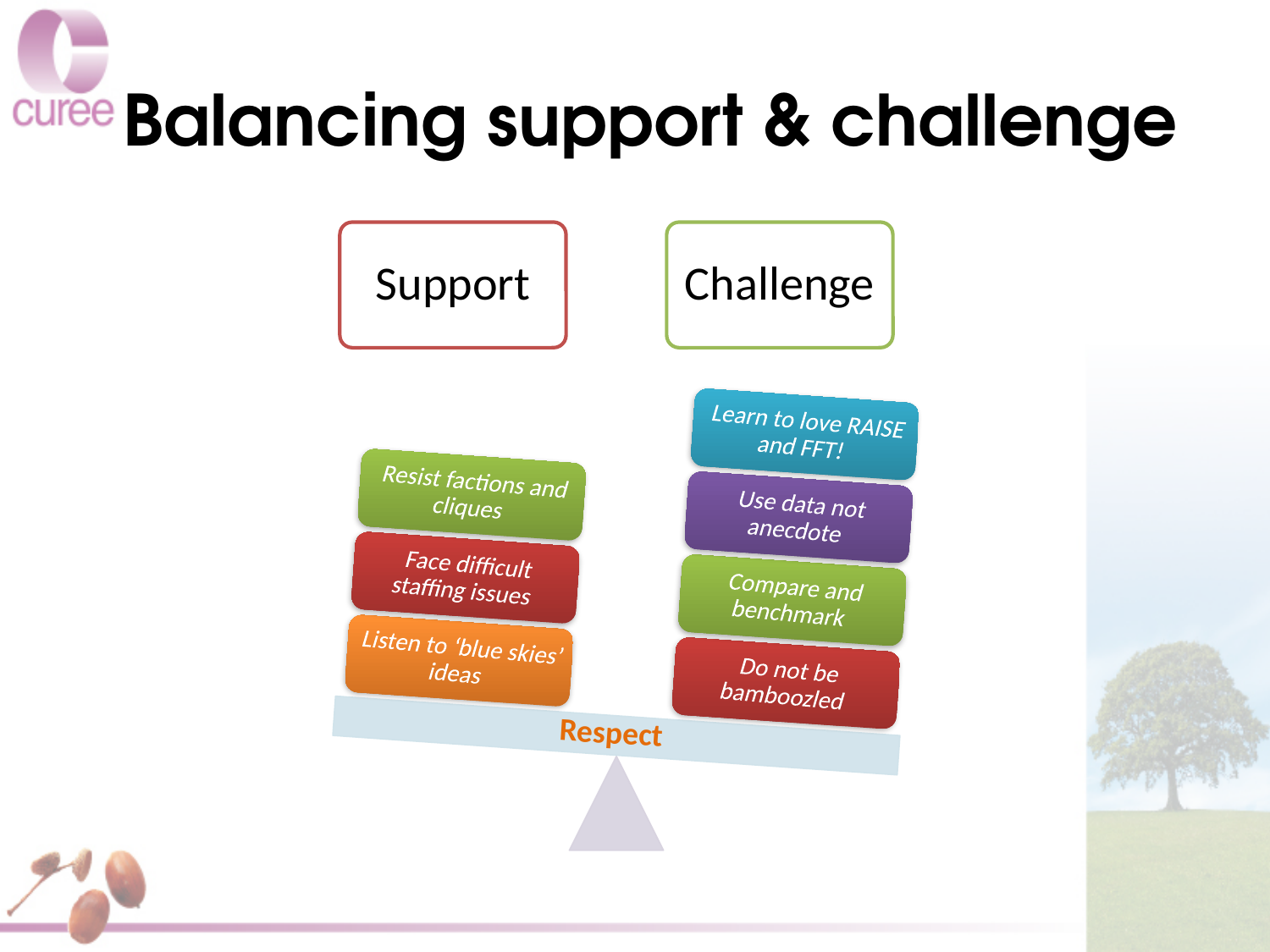

# Balancing support & challenge
Support
Challenge
Do not be bamboozled
Compare and benchmark
Use data not anecdote
Learn to love RAISE and FFT!
Listen to ‘blue skies’ ideas
Face difficult staffing issues
Resist factions and cliques
Respect